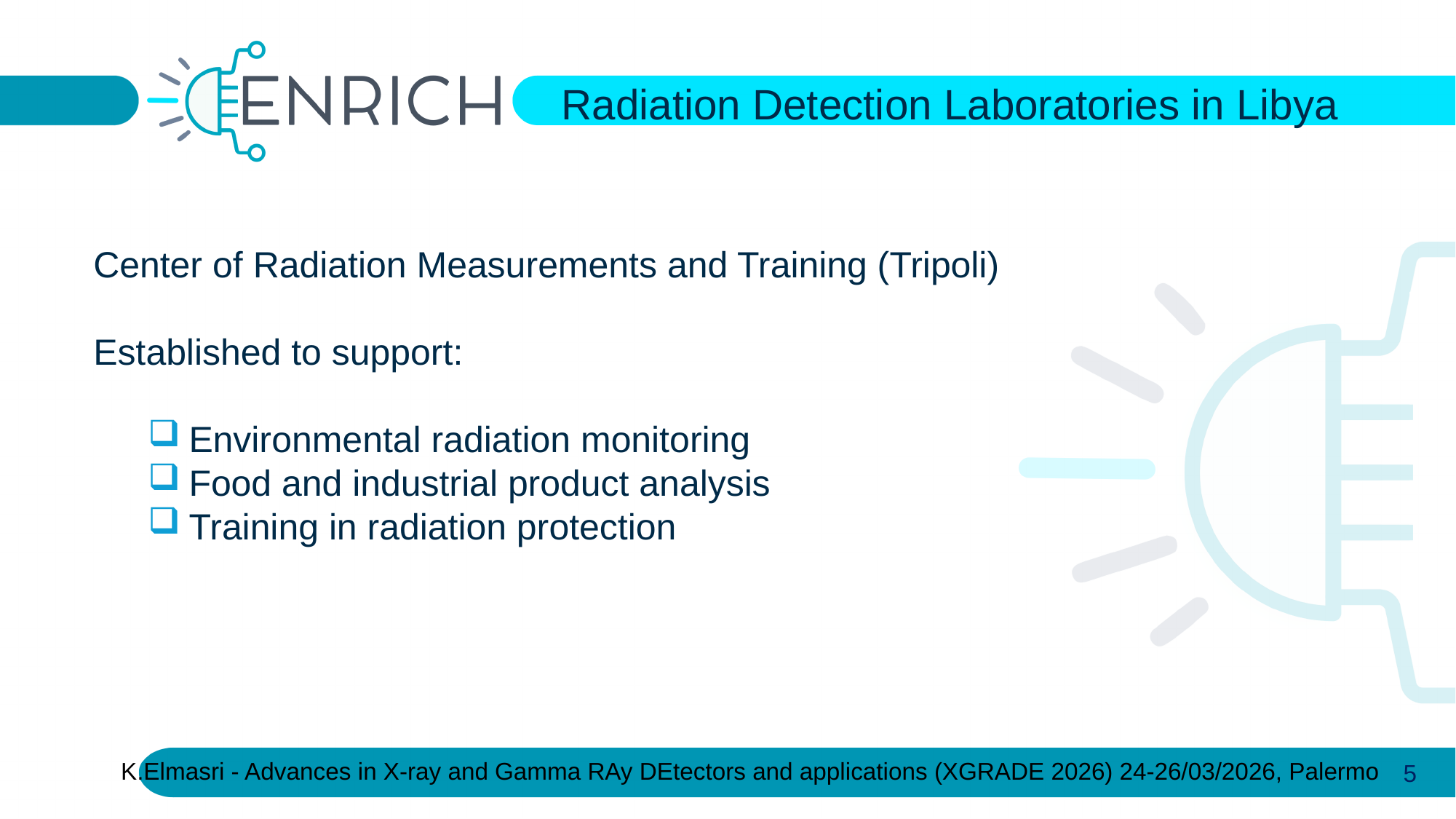

Radiation Detection Laboratories in Libya
Center of Radiation Measurements and Training (Tripoli)

Established to support:

Environmental radiation monitoring
Food and industrial product analysis
Training in radiation protection
K.Elmasri - Advances in X-ray and Gamma RAy DEtectors and applications (XGRADE 2026) 24-26/03/2026, Palermo
5